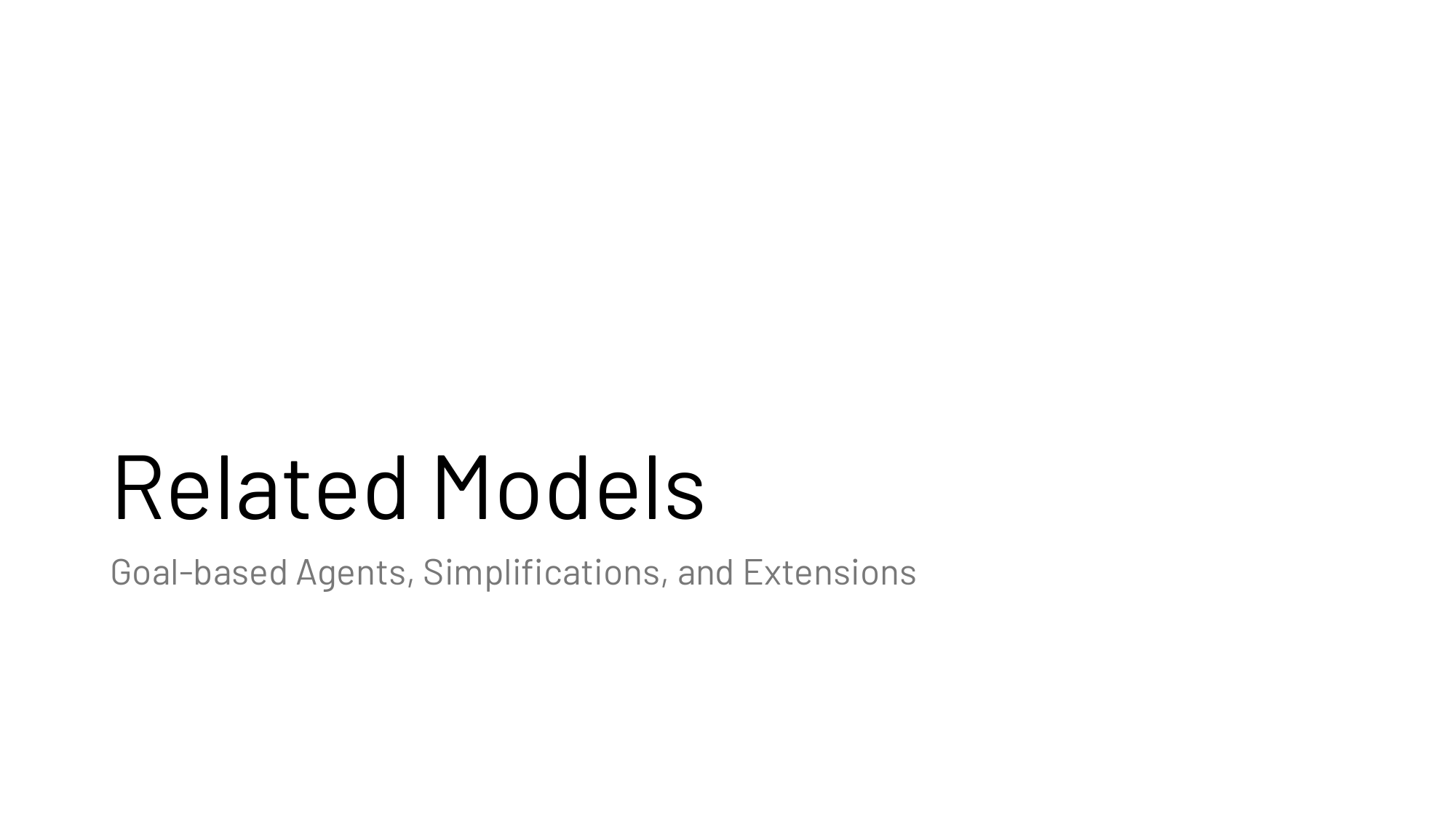

# Related Models
Goal-based Agents, Simplifications, and Extensions